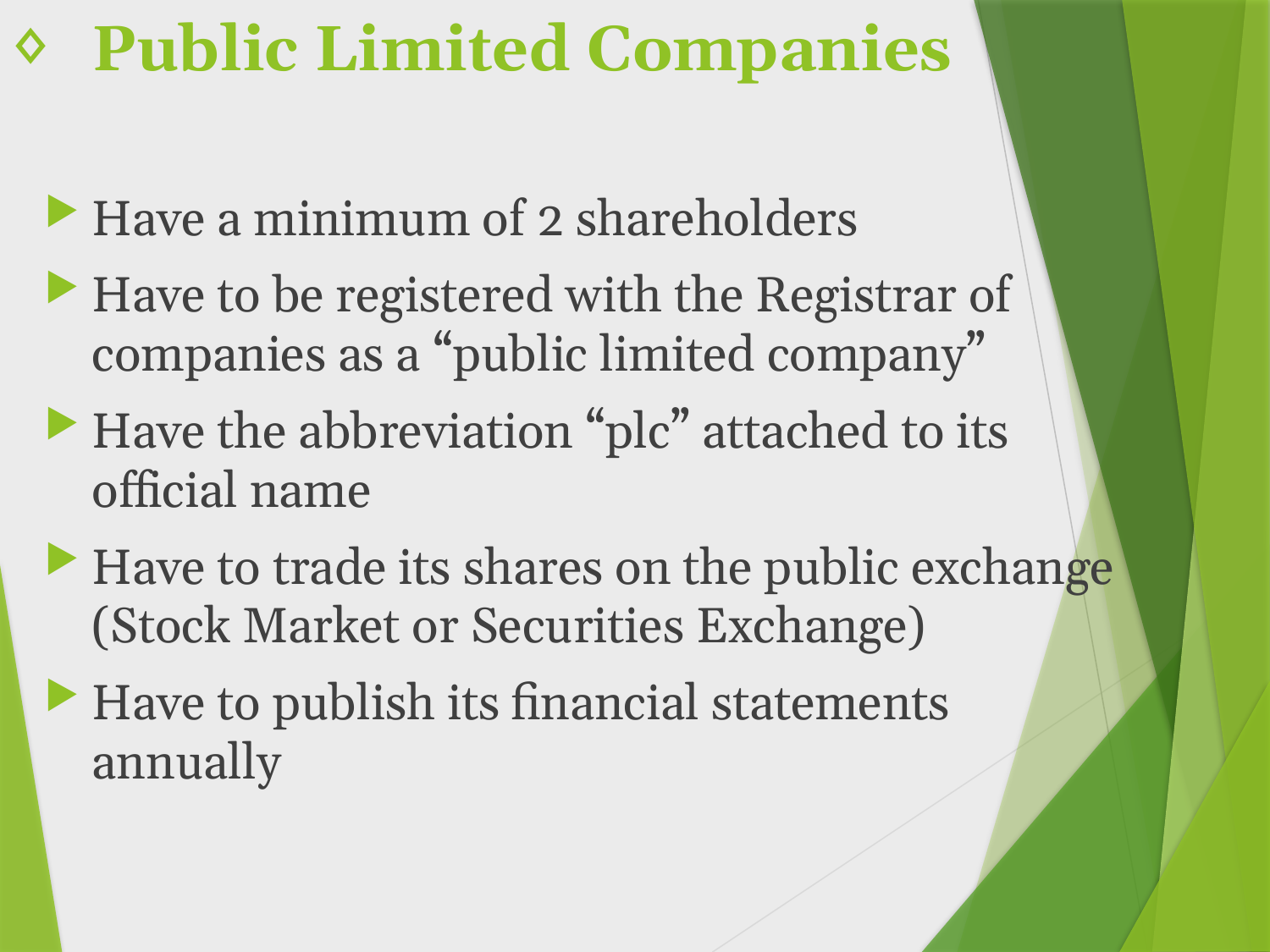

# Public Limited Companies
Have a minimum of 2 shareholders
Have to be registered with the Registrar of companies as a “public limited company”
Have the abbreviation “plc” attached to its official name
Have to trade its shares on the public exchange (Stock Market or Securities Exchange)
Have to publish its financial statements       annually